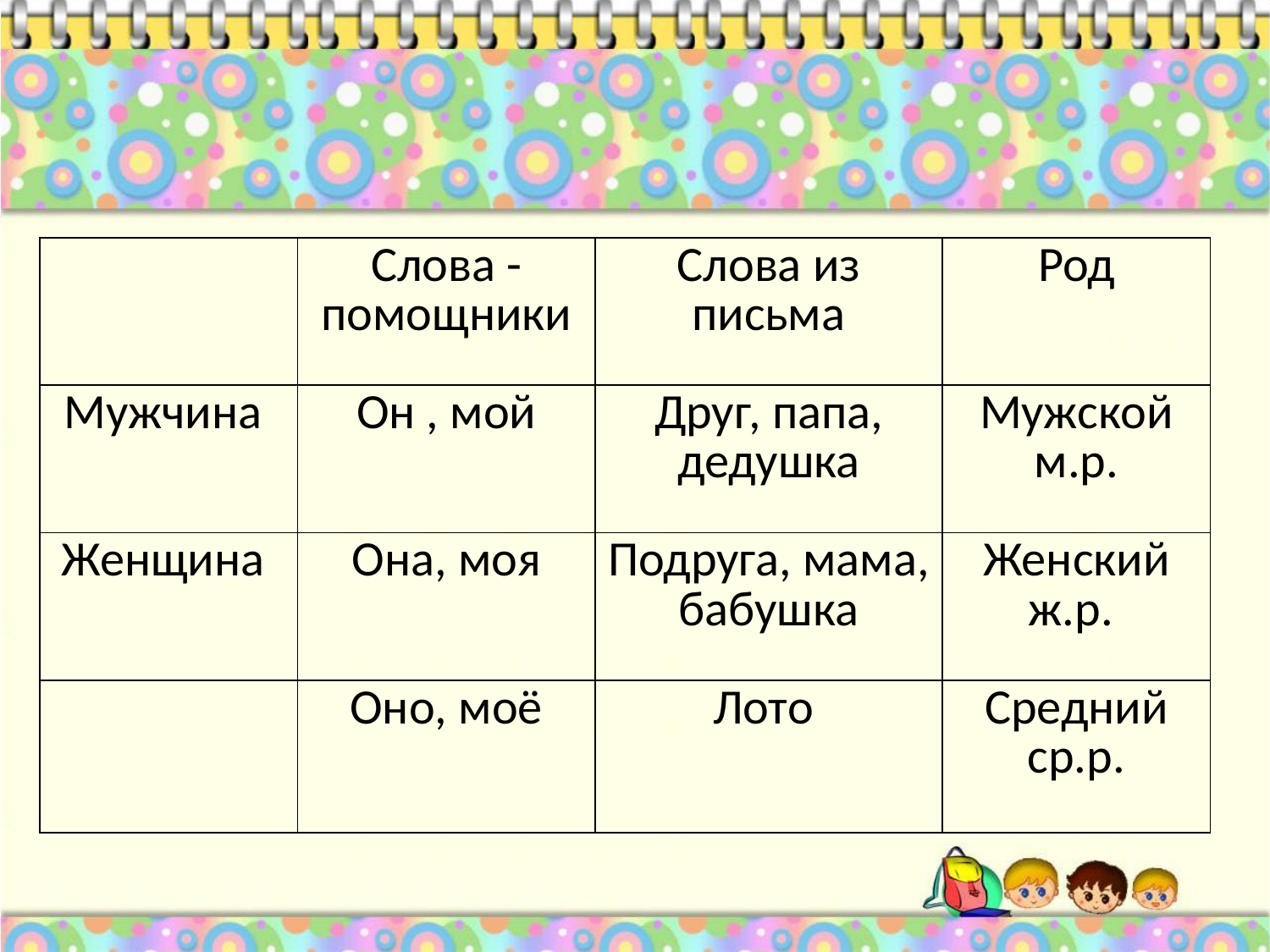

|  | Слова - помощники | Слова из письма | Род |
| --- | --- | --- | --- |
| Мужчина | Он , мой | Друг, папа, дедушка | Мужской м.р. |
| Женщина | Она, моя | Подруга, мама, бабушка | Женский ж.р. |
|  | Оно, моё | Лото | Средний ср.р. |